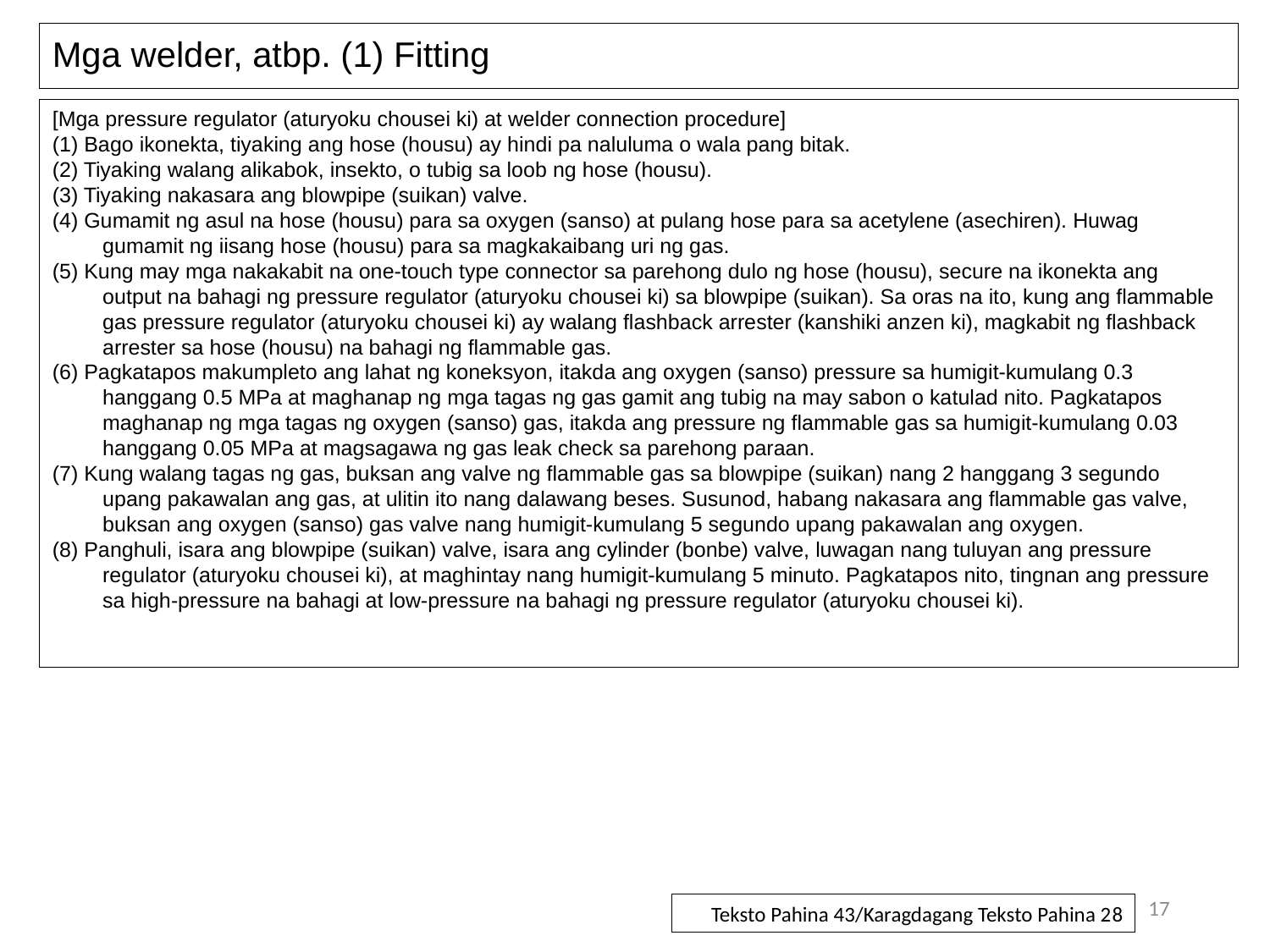

# Mga welder, atbp. (1) Fitting
[Mga pressure regulator (aturyoku chousei ki) at welder connection procedure]
(1) Bago ikonekta, tiyaking ang hose (housu) ay hindi pa naluluma o wala pang bitak.
(2) Tiyaking walang alikabok, insekto, o tubig sa loob ng hose (housu).
(3) Tiyaking nakasara ang blowpipe (suikan) valve.
(4) Gumamit ng asul na hose (housu) para sa oxygen (sanso) at pulang hose para sa acetylene (asechiren). Huwag gumamit ng iisang hose (housu) para sa magkakaibang uri ng gas.
(5) Kung may mga nakakabit na one-touch type connector sa parehong dulo ng hose (housu), secure na ikonekta ang output na bahagi ng pressure regulator (aturyoku chousei ki) sa blowpipe (suikan). Sa oras na ito, kung ang flammable gas pressure regulator (aturyoku chousei ki) ay walang flashback arrester (kanshiki anzen ki), magkabit ng flashback arrester sa hose (housu) na bahagi ng flammable gas.
(6) Pagkatapos makumpleto ang lahat ng koneksyon, itakda ang oxygen (sanso) pressure sa humigit-kumulang 0.3 hanggang 0.5 MPa at maghanap ng mga tagas ng gas gamit ang tubig na may sabon o katulad nito. Pagkatapos maghanap ng mga tagas ng oxygen (sanso) gas, itakda ang pressure ng flammable gas sa humigit-kumulang 0.03 hanggang 0.05 MPa at magsagawa ng gas leak check sa parehong paraan.
(7) Kung walang tagas ng gas, buksan ang valve ng flammable gas sa blowpipe (suikan) nang 2 hanggang 3 segundo upang pakawalan ang gas, at ulitin ito nang dalawang beses. Susunod, habang nakasara ang flammable gas valve, buksan ang oxygen (sanso) gas valve nang humigit-kumulang 5 segundo upang pakawalan ang oxygen.
(8) Panghuli, isara ang blowpipe (suikan) valve, isara ang cylinder (bonbe) valve, luwagan nang tuluyan ang pressure regulator (aturyoku chousei ki), at maghintay nang humigit-kumulang 5 minuto. Pagkatapos nito, tingnan ang pressure sa high-pressure na bahagi at low-pressure na bahagi ng pressure regulator (aturyoku chousei ki).
17
Teksto Pahina 43/Karagdagang Teksto Pahina 28